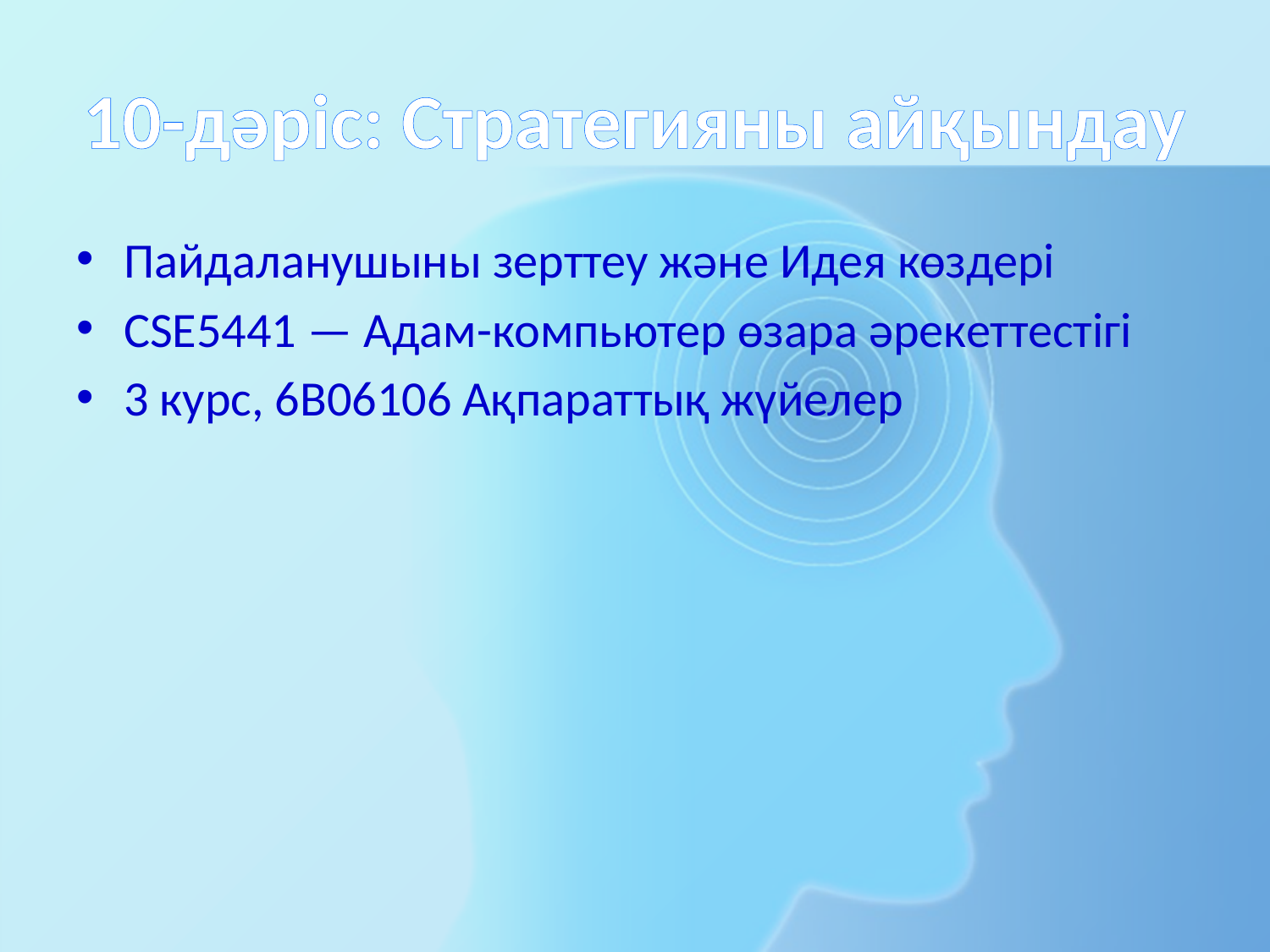

# 10-дәріс: Стратегияны айқындау
Пайдаланушыны зерттеу және Идея көздері
CSE5441 — Адам-компьютер өзара әрекеттестігі
3 курс, 6B06106 Ақпараттық жүйелер